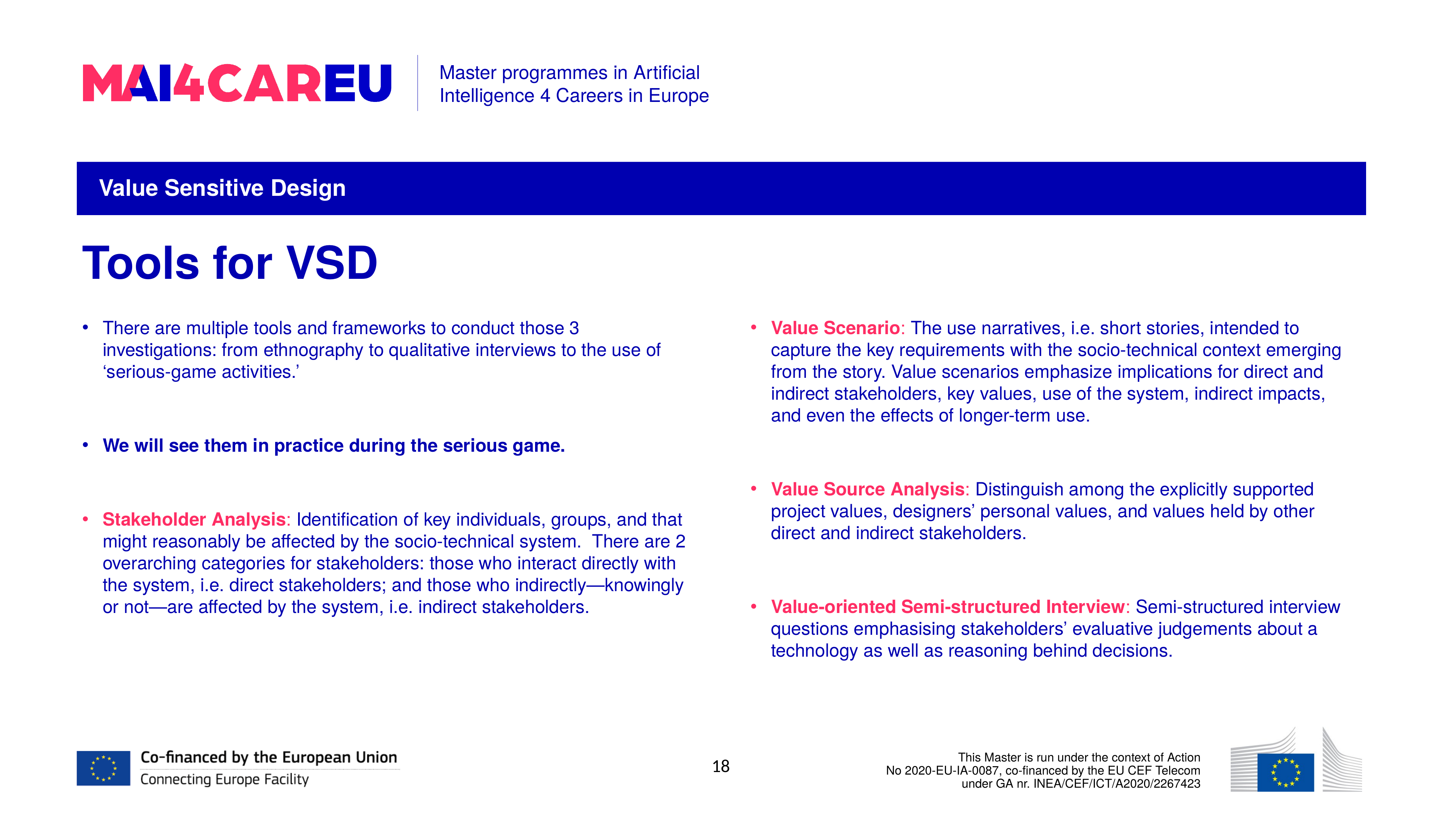

Value Sensitive Design
Tools for VSD
There are multiple tools and frameworks to conduct those 3 investigations: from ethnography to qualitative interviews to the use of ‘serious-game activities.’

We will see them in practice during the serious game.

Stakeholder Analysis: Identification of key individuals, groups, and that might reasonably be affected by the socio-technical system.  There are 2 overarching categories for stakeholders: those who interact directly with the system, i.e. direct stakeholders; and those who indirectly—knowingly or not—are affected by the system, i.e. indirect stakeholders.

Value Scenario: The use narratives, i.e. short stories, intended to capture the key requirements with the socio-technical context emerging from the story. Value scenarios emphasize implications for direct and indirect stakeholders, key values, use of the system, indirect impacts, and even the effects of longer-term use.

Value Source Analysis: Distinguish among the explicitly supported project values, designers’ personal values, and values held by other direct and indirect stakeholders.

Value-oriented Semi-structured Interview: Semi-structured interview questions emphasising stakeholders’ evaluative judgements about a technology as well as reasoning behind decisions.
18